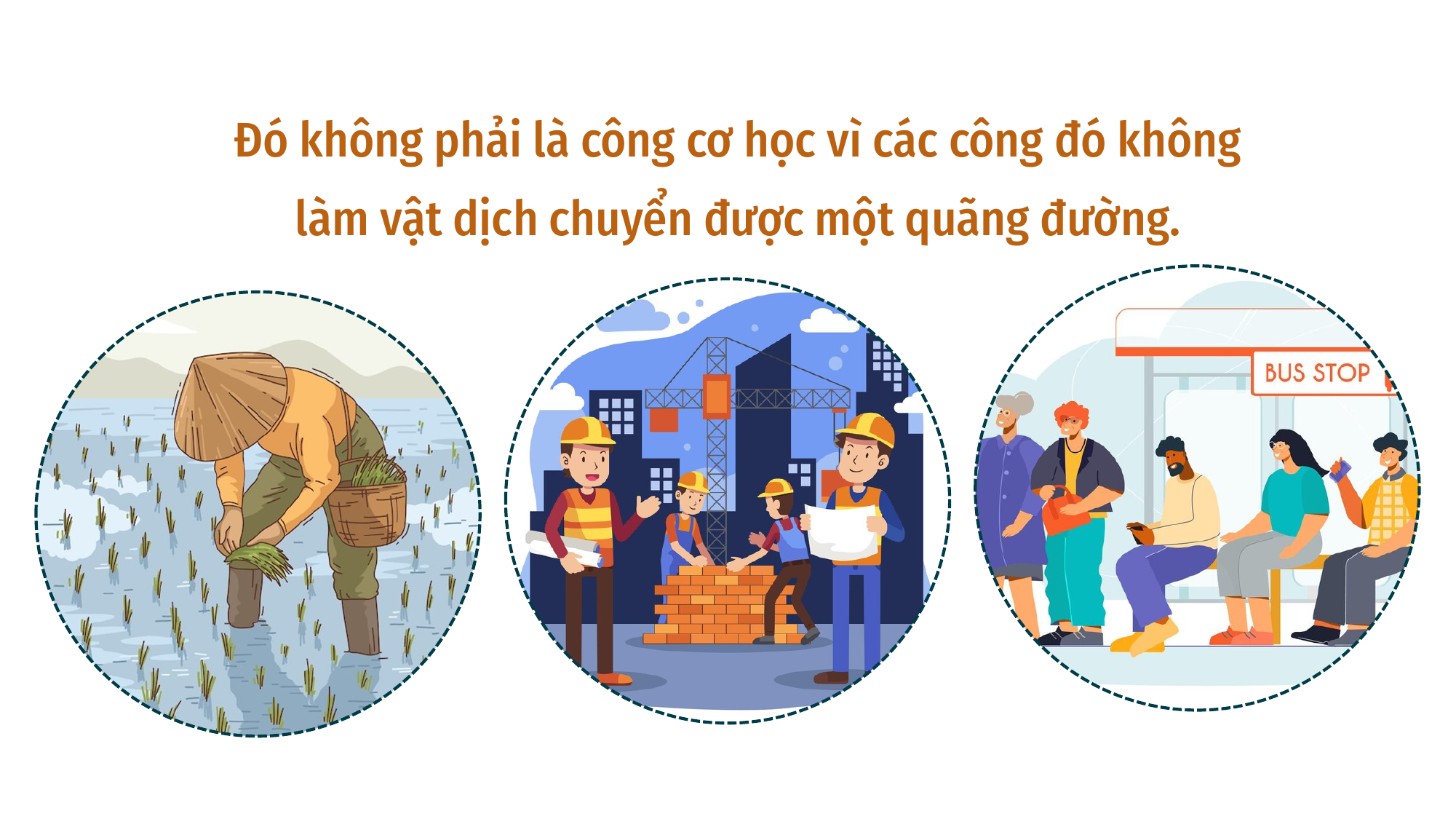

Đó không phải là công cơ học vì các công đó không làm vật dịch chuyển được một quãng đường.